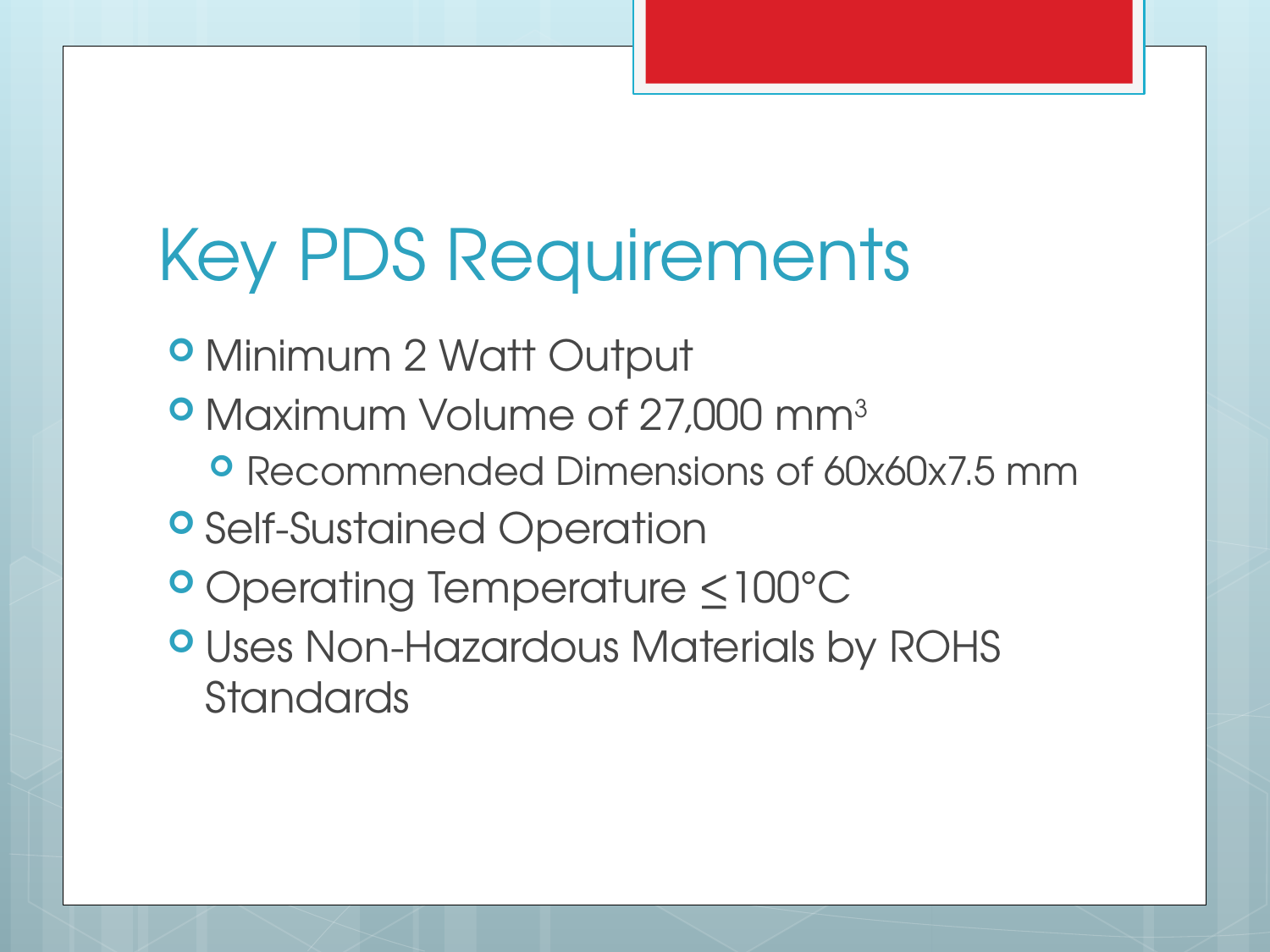

# Key PDS Requirements
Minimum 2 Watt Output
Maximum Volume of 27,000 mm3
Recommended Dimensions of 60x60x7.5 mm
Self-Sustained Operation
Operating Temperature ≤100°C
Uses Non-Hazardous Materials by ROHS Standards